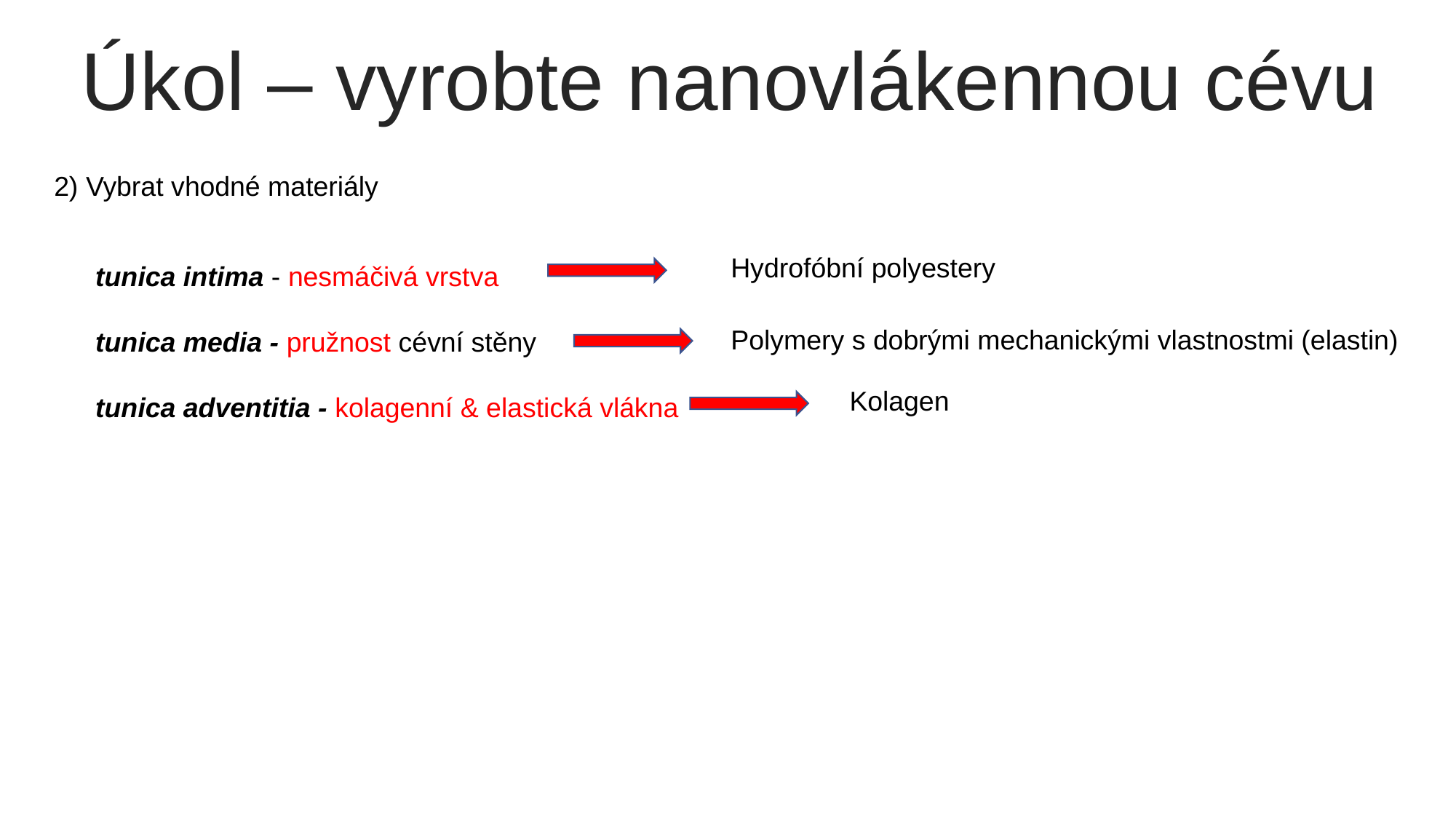

Úkol – vyrobte nanovlákennou cévu
2) Vybrat vhodné materiály
Hydrofóbní polyestery
tunica intima - nesmáčivá vrstva

tunica media - pružnost cévní stěny

tunica adventitia - kolagenní & elastická vlákna

Polymery s dobrými mechanickými vlastnostmi (elastin)

Kolagen